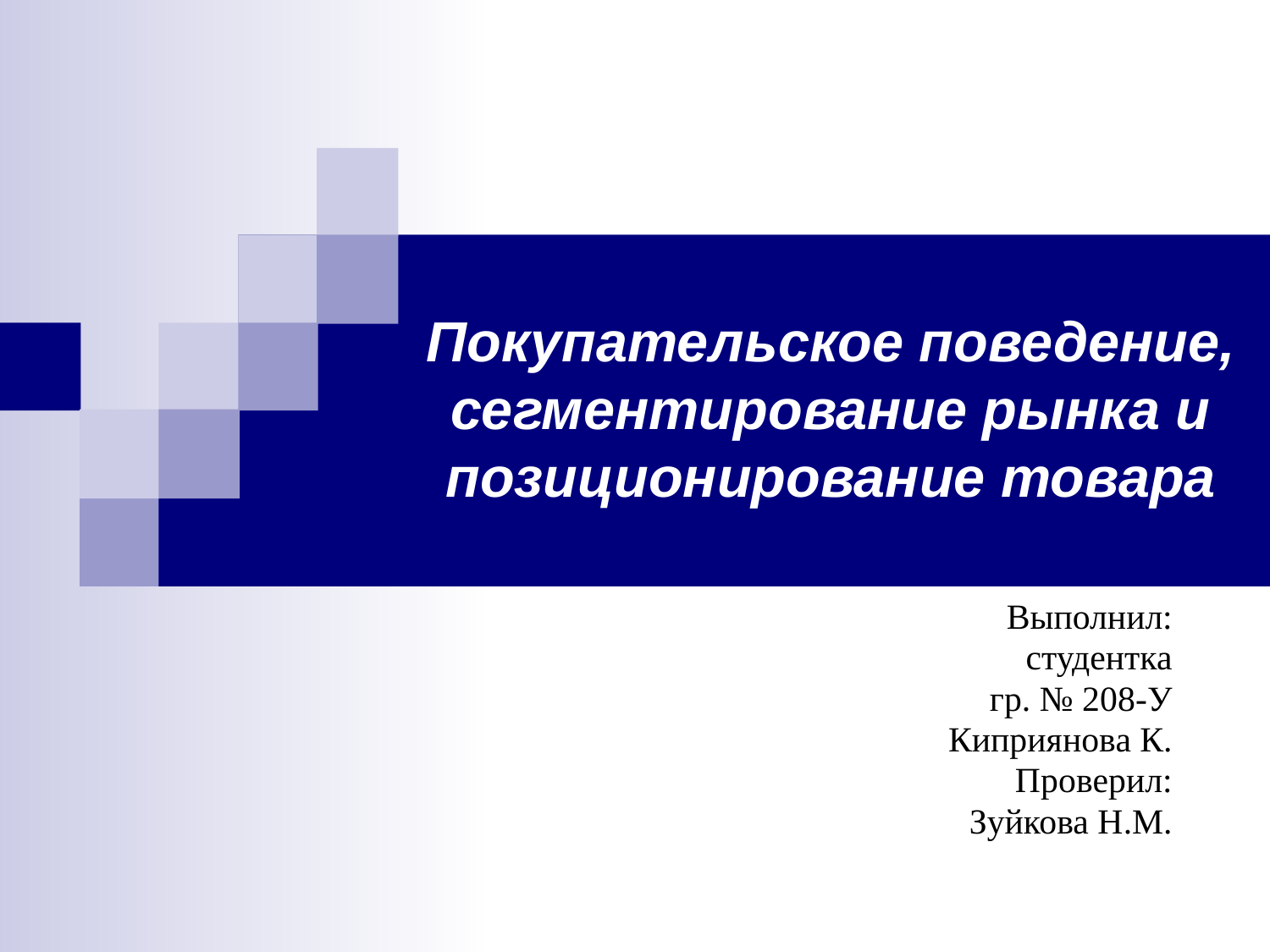

# Покупательское поведение, сегментирование рынка и позиционирование товара
Выполнил:
студентка
гр. № 208-У
Киприянова К.
Проверил:
Зуйкова Н.М.